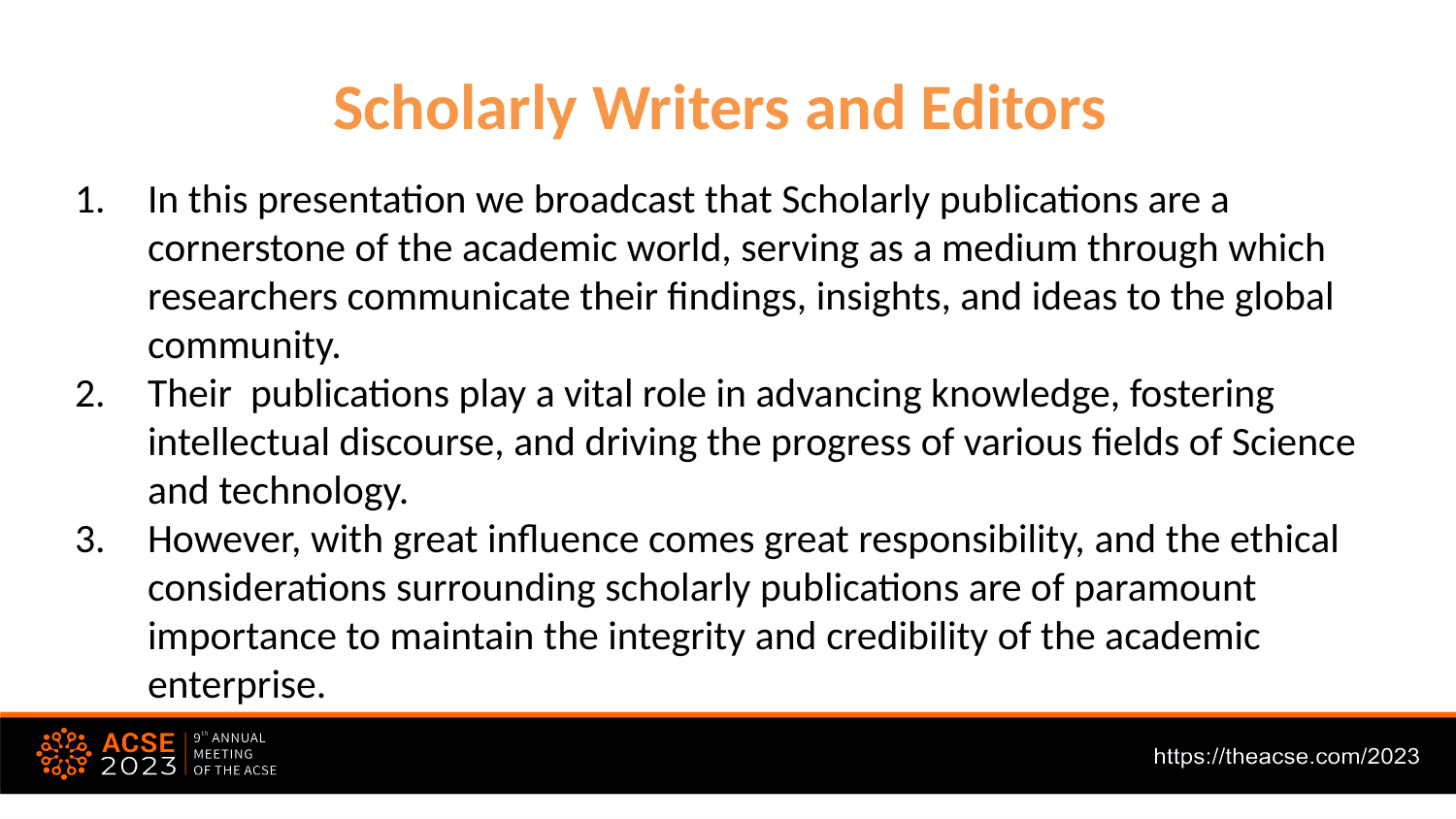

Scholarly Writers and Editors

In this presentation we broadcast that Scholarly publications are a cornerstone of the academic world, serving as a medium through which researchers communicate their findings, insights, and ideas to the global community.
Their  publications play a vital role in advancing knowledge, fostering intellectual discourse, and driving the progress of various fields of Science and technology.
However, with great influence comes great responsibility, and the ethical considerations surrounding scholarly publications are of paramount importance to maintain the integrity and credibility of the academic enterprise.